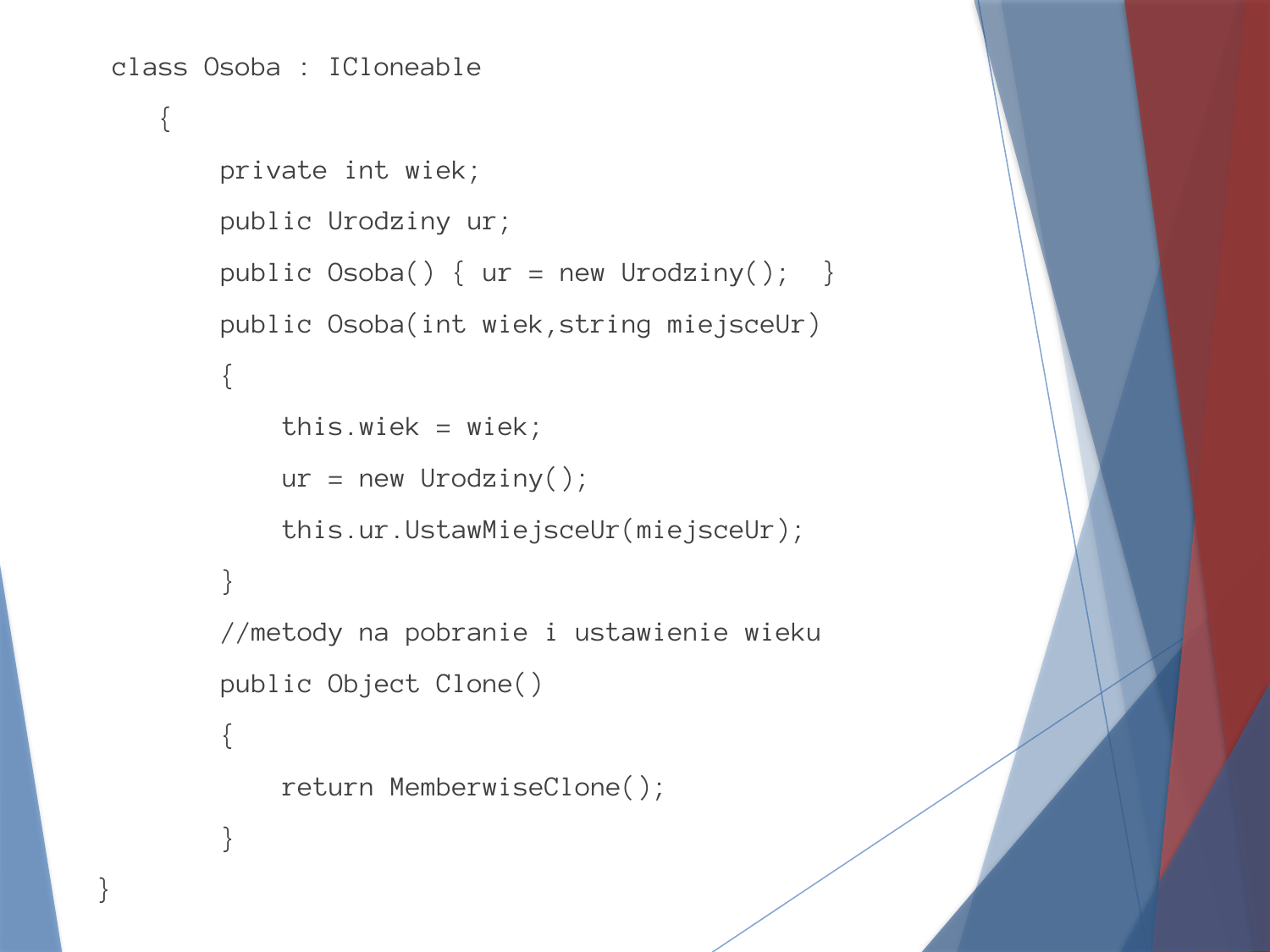

class Osoba : ICloneable
    {
        private int wiek;
        public Urodziny ur;
        public Osoba() { ur = new Urodziny();  }
        public Osoba(int wiek,string miejsceUr)
        {
            this.wiek = wiek;
            ur = new Urodziny();
            this.ur.UstawMiejsceUr(miejsceUr);
        }
        //metody na pobranie i ustawienie wieku
        public Object Clone()
        {
            return MemberwiseClone();
        }
}